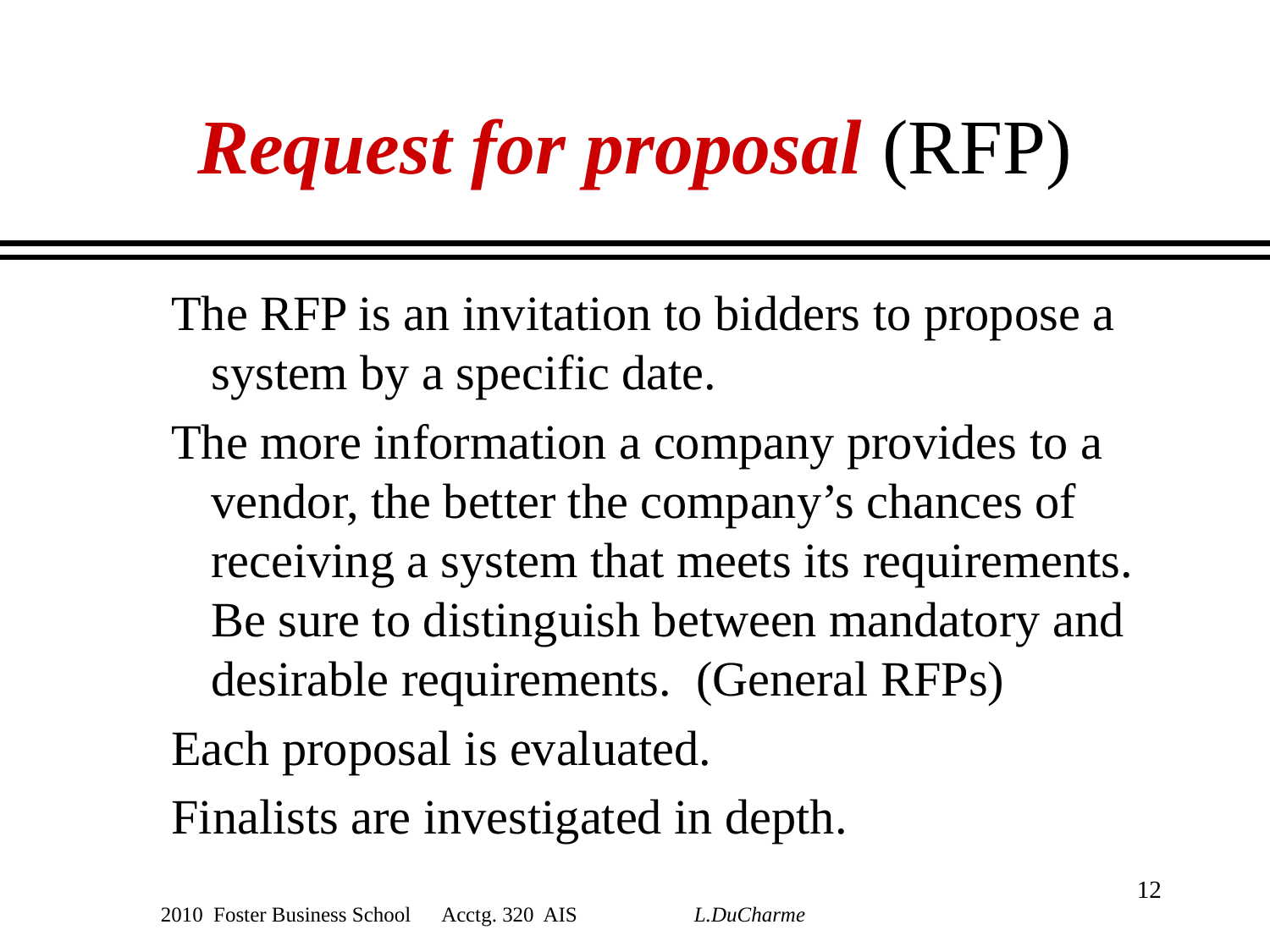

# Request for proposal (RFP)
The RFP is an invitation to bidders to propose a system by a specific date.
The more information a company provides to a vendor, the better the company’s chances of receiving a system that meets its requirements. Be sure to distinguish between mandatory and desirable requirements.  (General RFPs)
Each proposal is evaluated.
Finalists are investigated in depth.

12